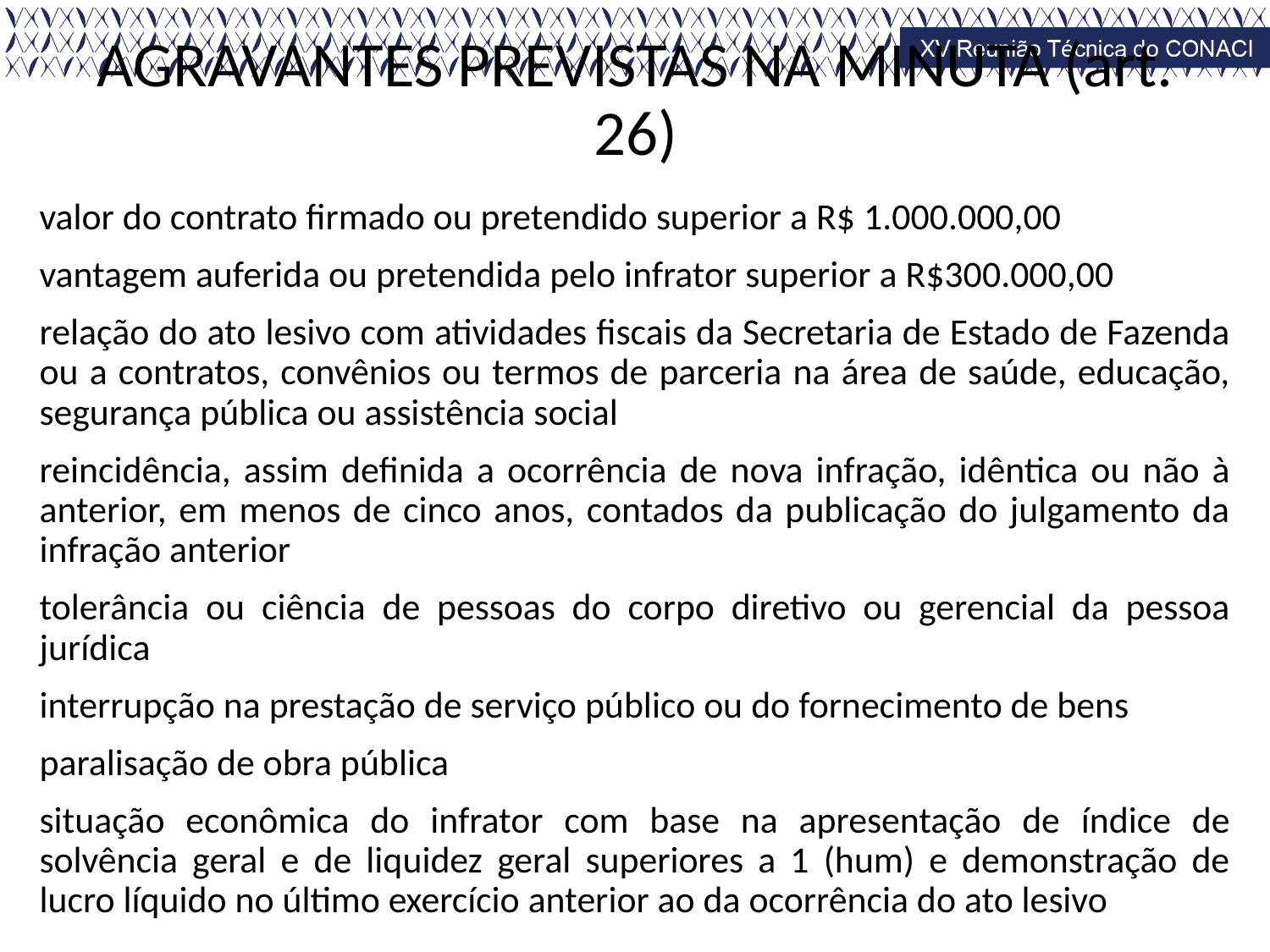

# AGRAVANTES PREVISTAS NA MINUTA (art. 26)
valor do contrato firmado ou pretendido superior a R$ 1.000.000,00
vantagem auferida ou pretendida pelo infrator superior a R$300.000,00
relação do ato lesivo com atividades fiscais da Secretaria de Estado de Fazenda ou a contratos, convênios ou termos de parceria na área de saúde, educação, segurança pública ou assistência social
reincidência, assim definida a ocorrência de nova infração, idêntica ou não à anterior, em menos de cinco anos, contados da publicação do julgamento da infração anterior
tolerância ou ciência de pessoas do corpo diretivo ou gerencial da pessoa jurídica
interrupção na prestação de serviço público ou do fornecimento de bens
paralisação de obra pública
situação econômica do infrator com base na apresentação de índice de solvência geral e de liquidez geral superiores a 1 (hum) e demonstração de lucro líquido no último exercício anterior ao da ocorrência do ato lesivo